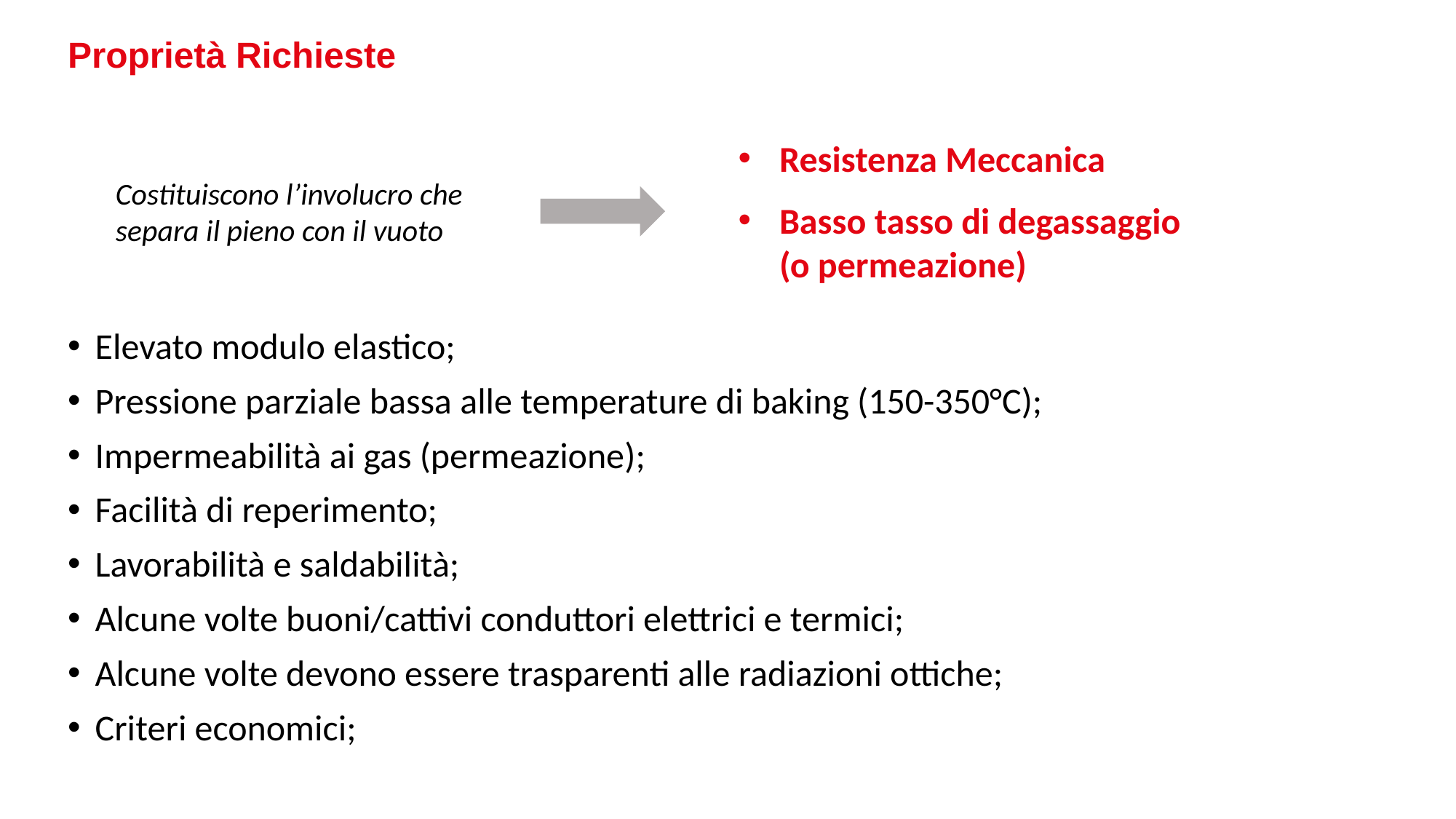

# Proprietà Richieste
Resistenza Meccanica
Basso tasso di degassaggio (o permeazione)
Costituiscono l’involucro che separa il pieno con il vuoto

Elevato modulo elastico;
Pressione parziale bassa alle temperature di baking (150-350°C);
Impermeabilità ai gas (permeazione);
Facilità di reperimento;
Lavorabilità e saldabilità;
Alcune volte buoni/cattivi conduttori elettrici e termici;
Alcune volte devono essere trasparenti alle radiazioni ottiche;
Criteri economici;